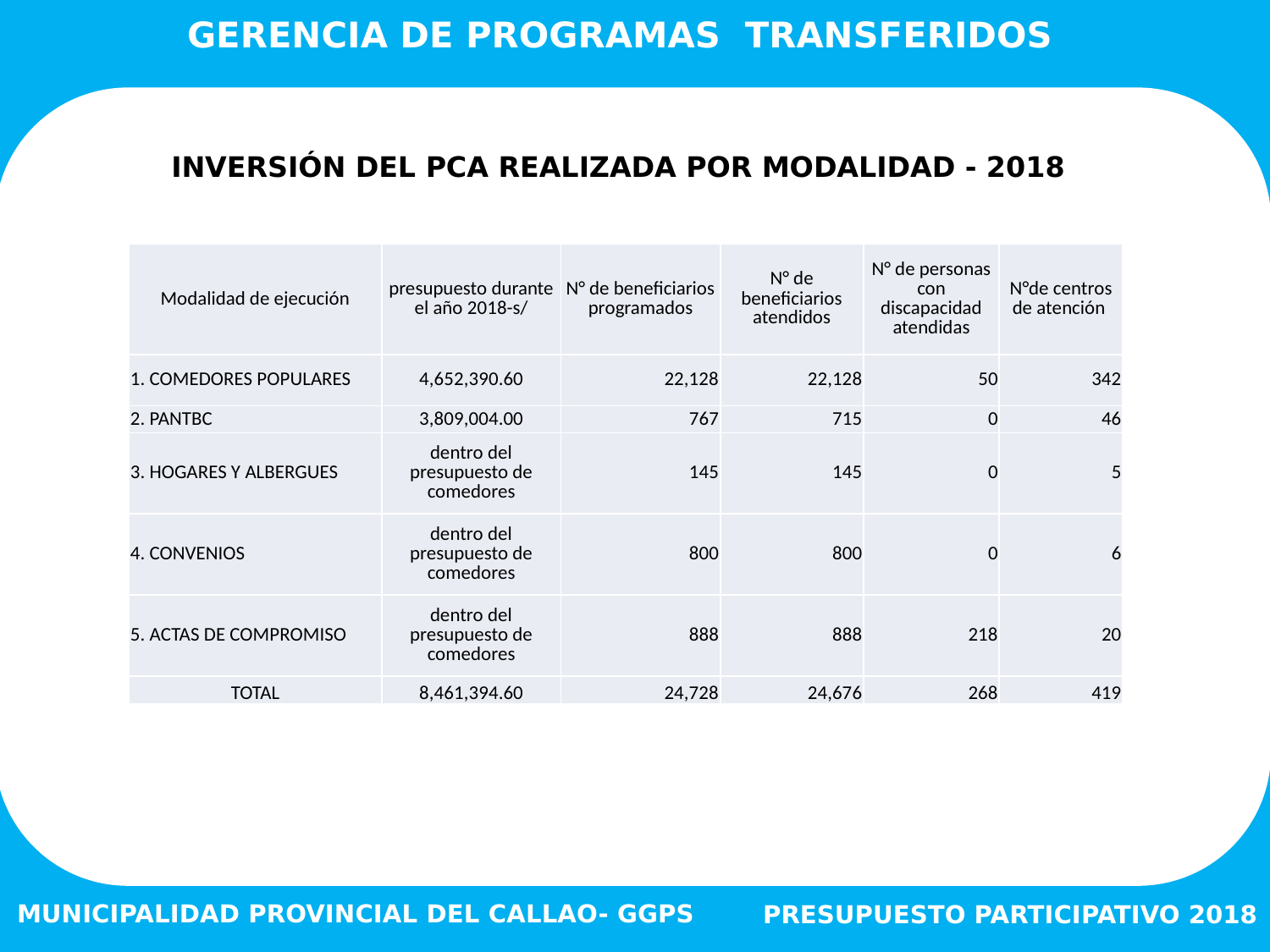

GERENCIA DE PROGRAMAS  TRANSFERIDOS

INVERSIÓN DEL PCA REALIZADA POR MODALIDAD - 2018
| Modalidad de ejecución | presupuesto durante el año 2018-s/ | N° de beneficiarios programados | N° de beneficiarios atendidos | N° de personas con discapacidad atendidas | N°de centros de atención |
| --- | --- | --- | --- | --- | --- |
| 1. COMEDORES POPULARES | 4,652,390.60 | 22,128 | 22,128 | 50 | 342 |
| 2. PANTBC | 3,809,004.00 | 767 | 715 | 0 | 46 |
| 3. HOGARES Y ALBERGUES | dentro del presupuesto de comedores | 145 | 145 | 0 | 5 |
| 4. CONVENIOS | dentro del presupuesto de comedores | 800 | 800 | 0 | 6 |
| 5. ACTAS DE COMPROMISO | dentro del presupuesto de comedores | 888 | 888 | 218 | 20 |
| TOTAL | 8,461,394.60 | 24,728 | 24,676 | 268 | 419 |
MUNICIPALIDAD PROVINCIAL DEL CALLAO- GGPS
PRESUPUESTO PARTICIPATIVO 2018